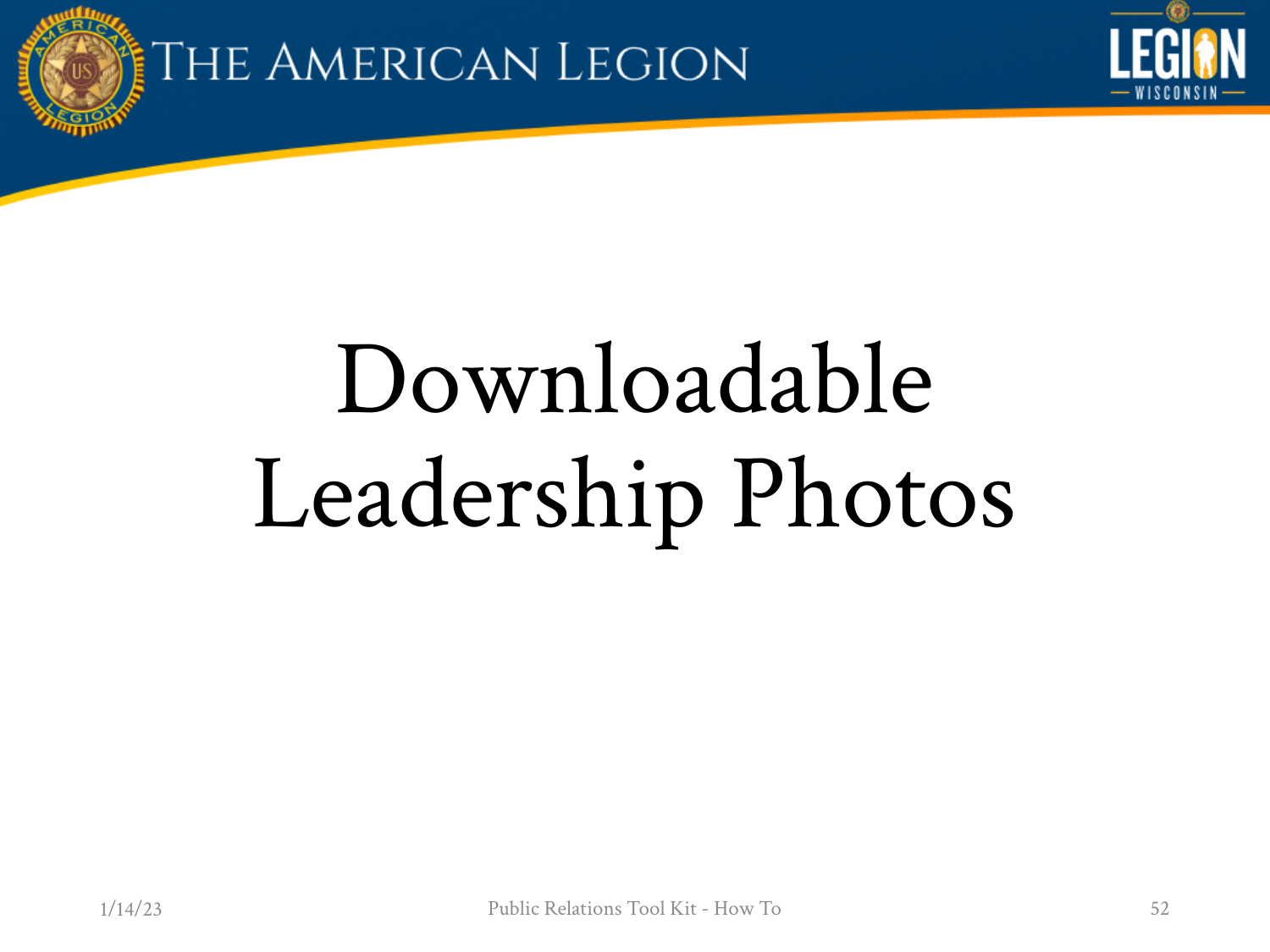

# Downloadable Leadership Photos

1/14/23
Public Relations Tool Kit - How To
52